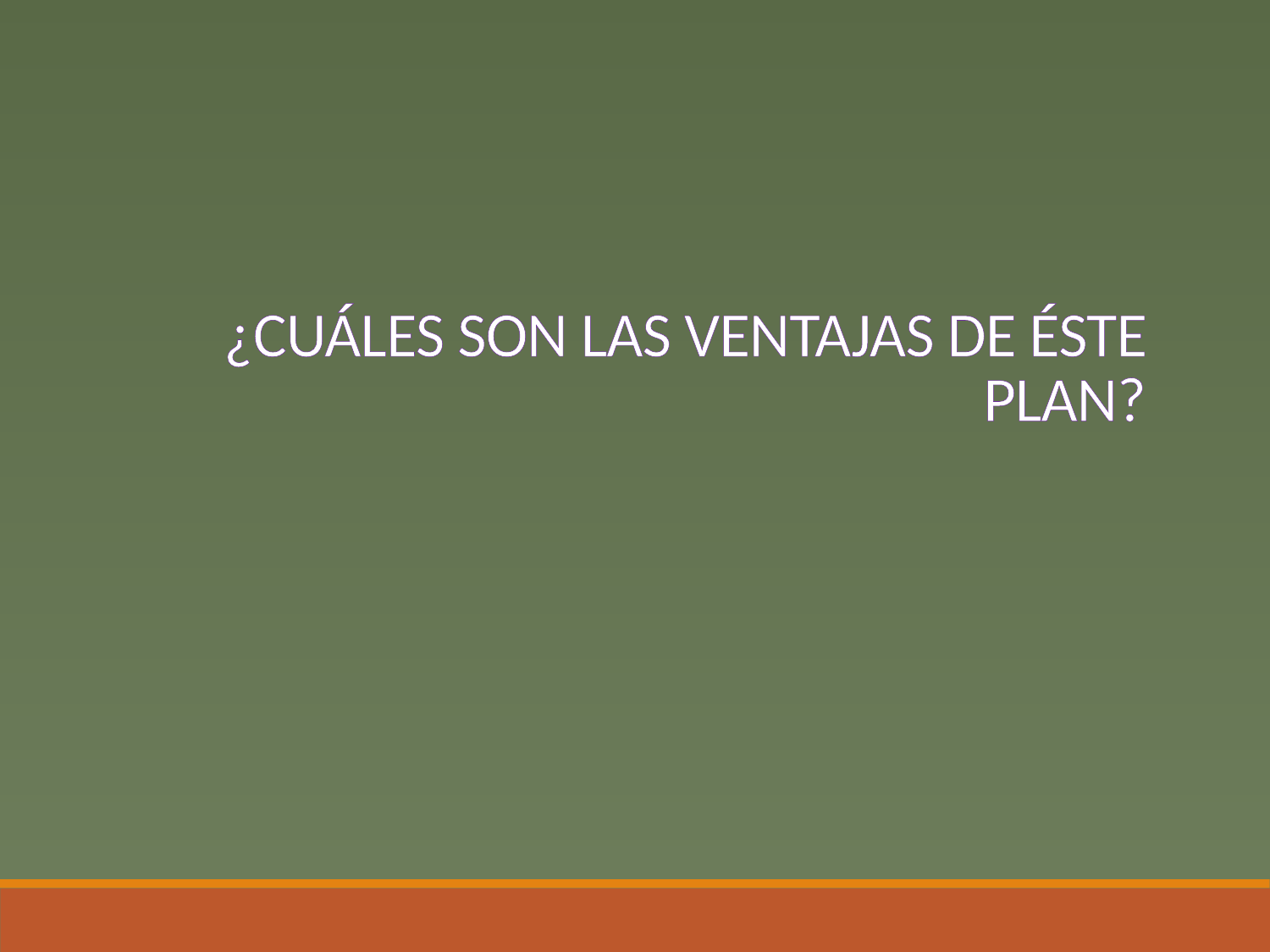

¿CUÁLES SON LAS VENTAJAS DE ÉSTE PLAN?